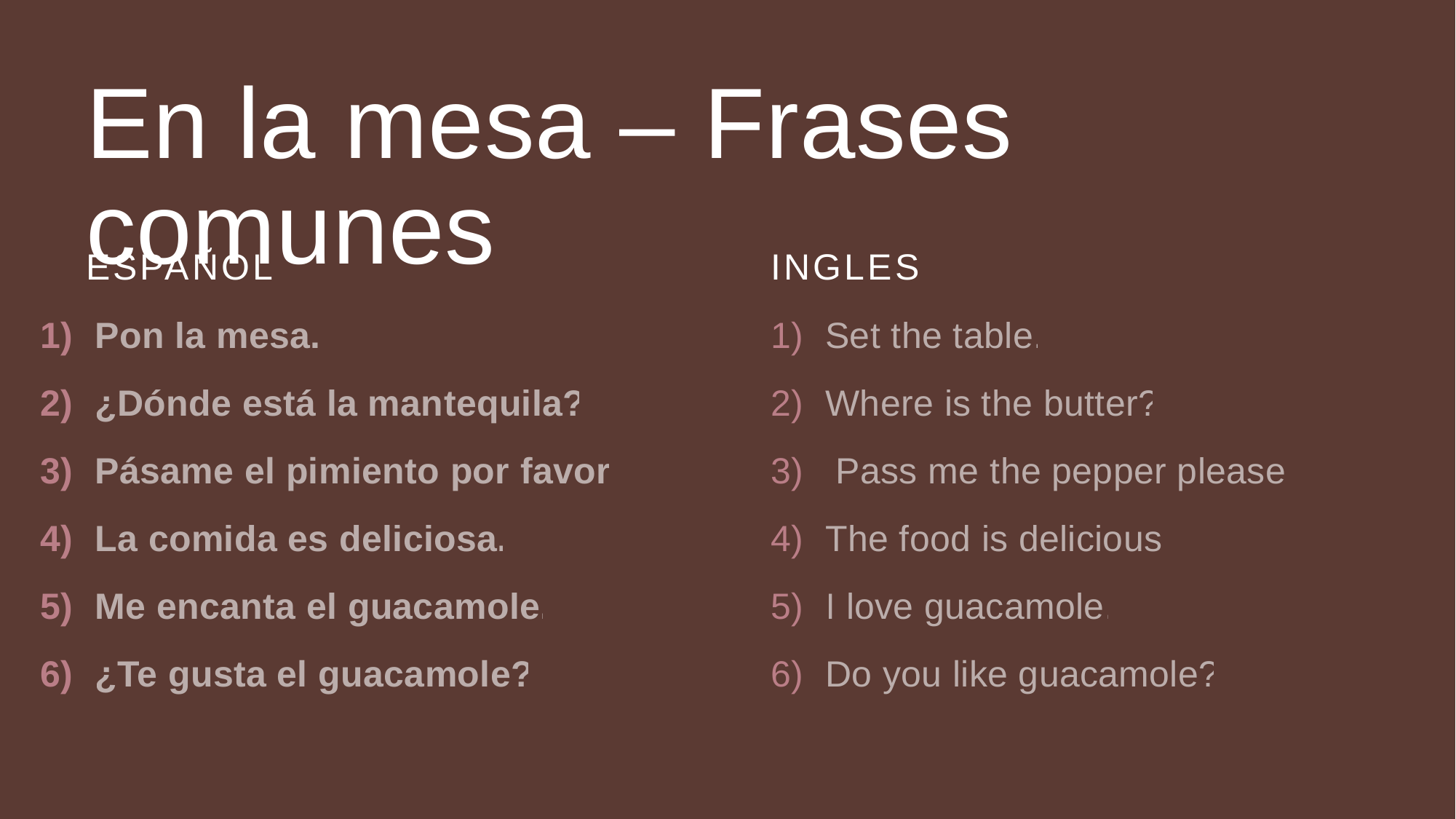

# En la mesa – Frases comunes
Español
ingles
Pon la mesa.
¿Dónde está la mantequila?
Pásame el pimiento por favor.
La comida es deliciosa.
Me encanta el guacamole.
¿Te gusta el guacamole?
Set the table.
Where is the butter?
 Pass me the pepper please.
The food is delicious.
I love guacamole.
Do you like guacamole?